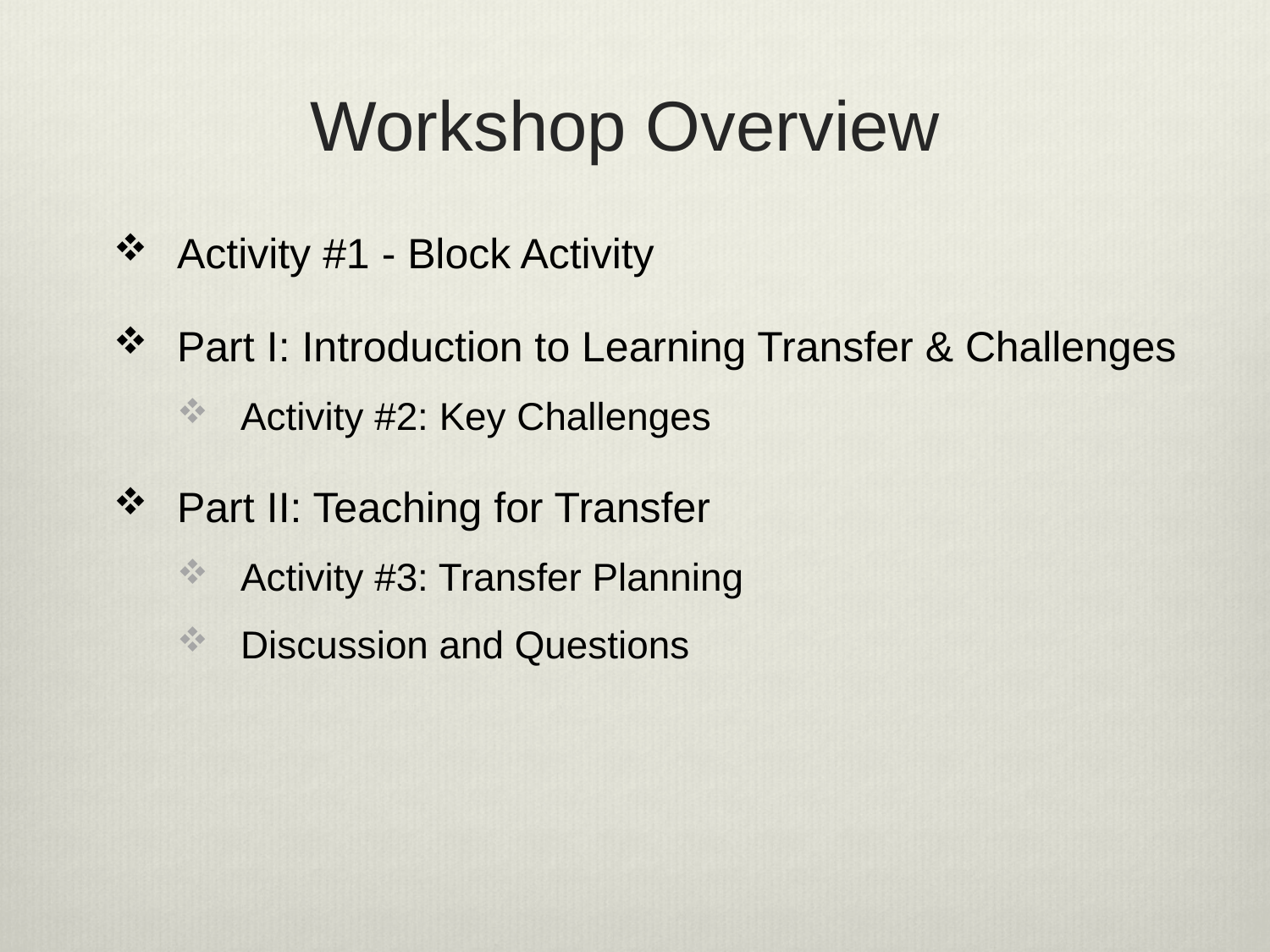

# Workshop Overview
Activity #1 - Block Activity
Part I: Introduction to Learning Transfer & Challenges
Activity #2: Key Challenges
Part II: Teaching for Transfer
Activity #3: Transfer Planning
Discussion and Questions